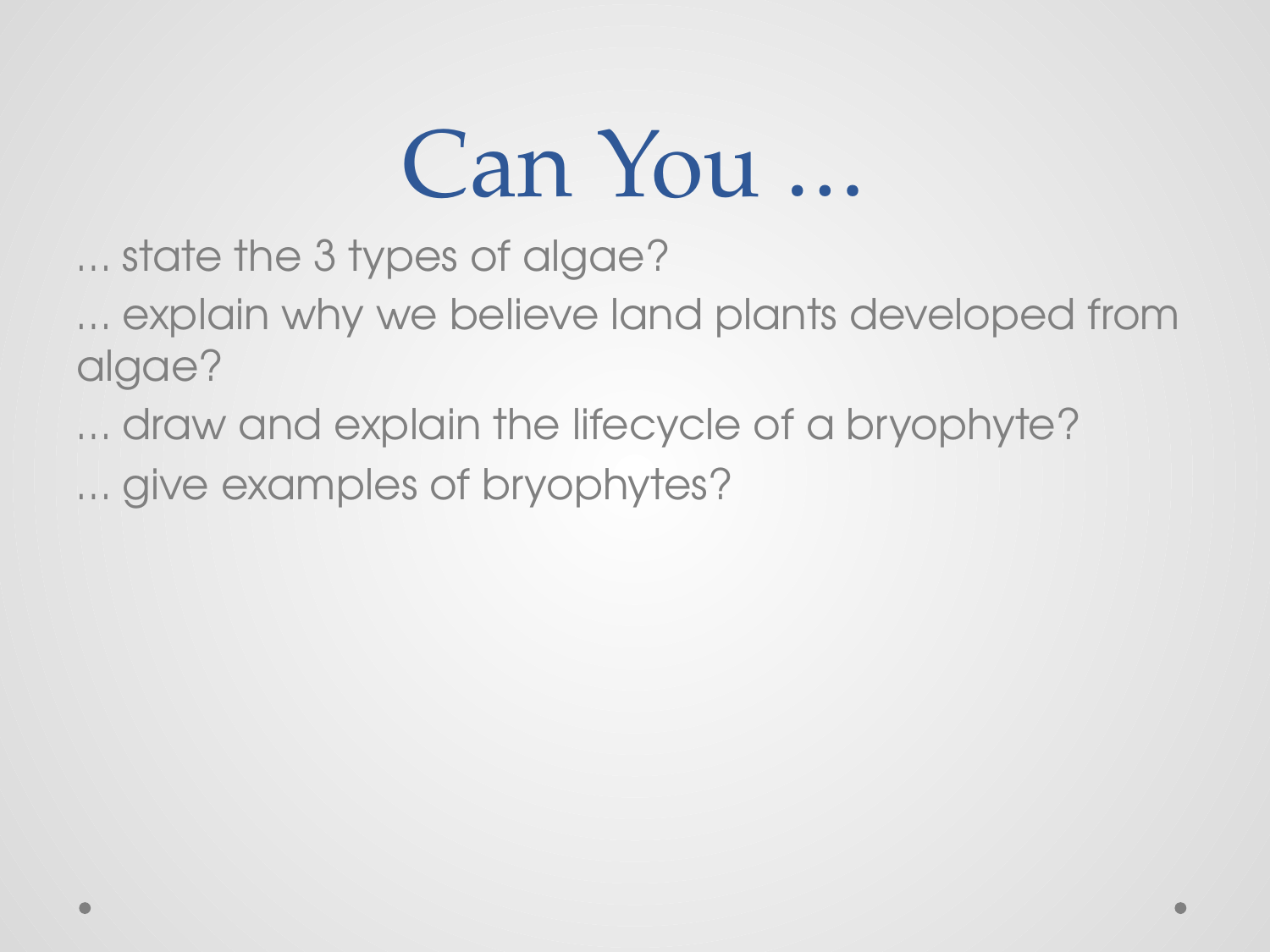

# Can You …
… state the 3 types of algae?
… explain why we believe land plants developed from algae?
… draw and explain the lifecycle of a bryophyte?
… give examples of bryophytes?